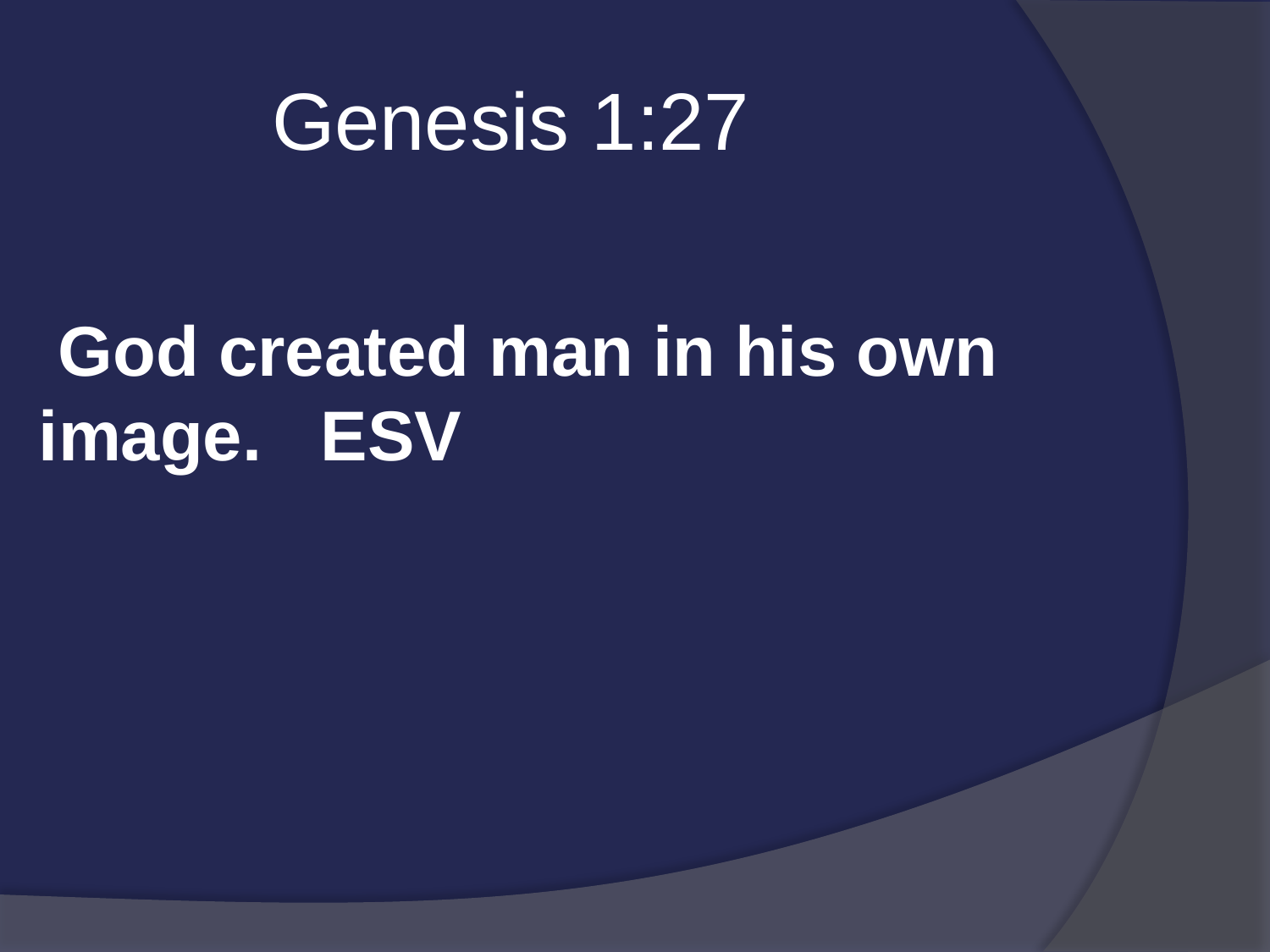

# Genesis 1:27

 God created man in his own image.   ESV